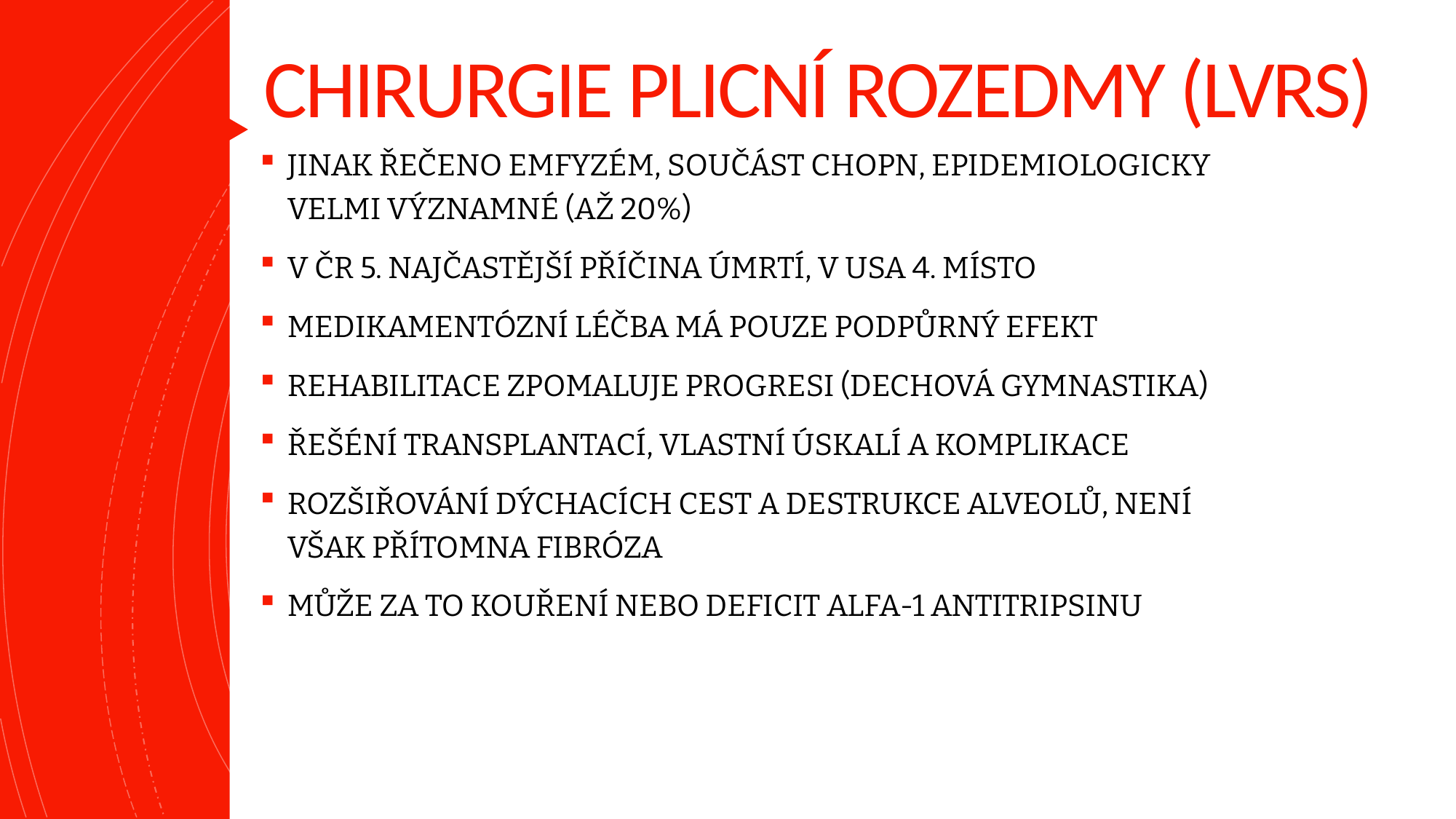

# CHIRURGIE PLICNÍ ROZEDMY (LVRS)

JINAK ŘEČENO EMFYZÉM, SOUČÁST CHOPN, EPIDEMIOLOGICKY VELMI VÝZNAMNÉ (AŽ 20%)
V ČR 5. NAJČASTĚJŠÍ PŘÍČINA ÚMRTÍ, V USA 4. MÍSTO
MEDIKAMENTÓZNÍ LÉČBA MÁ POUZE PODPŮRNÝ EFEKT
REHABILITACE ZPOMALUJE PROGRESI (DECHOVÁ GYMNASTIKA)
ŘEŠÉNÍ TRANSPLANTACÍ, VLASTNÍ ÚSKALÍ A KOMPLIKACE
ROZŠIŘOVÁNÍ DÝCHACÍCH CEST A DESTRUKCE ALVEOLŮ, NENÍ VŠAK PŘÍTOMNA FIBRÓZA
MŮŽE ZA TO KOUŘENÍ NEBO DEFICIT ALFA-1 ANTITRIPSINU